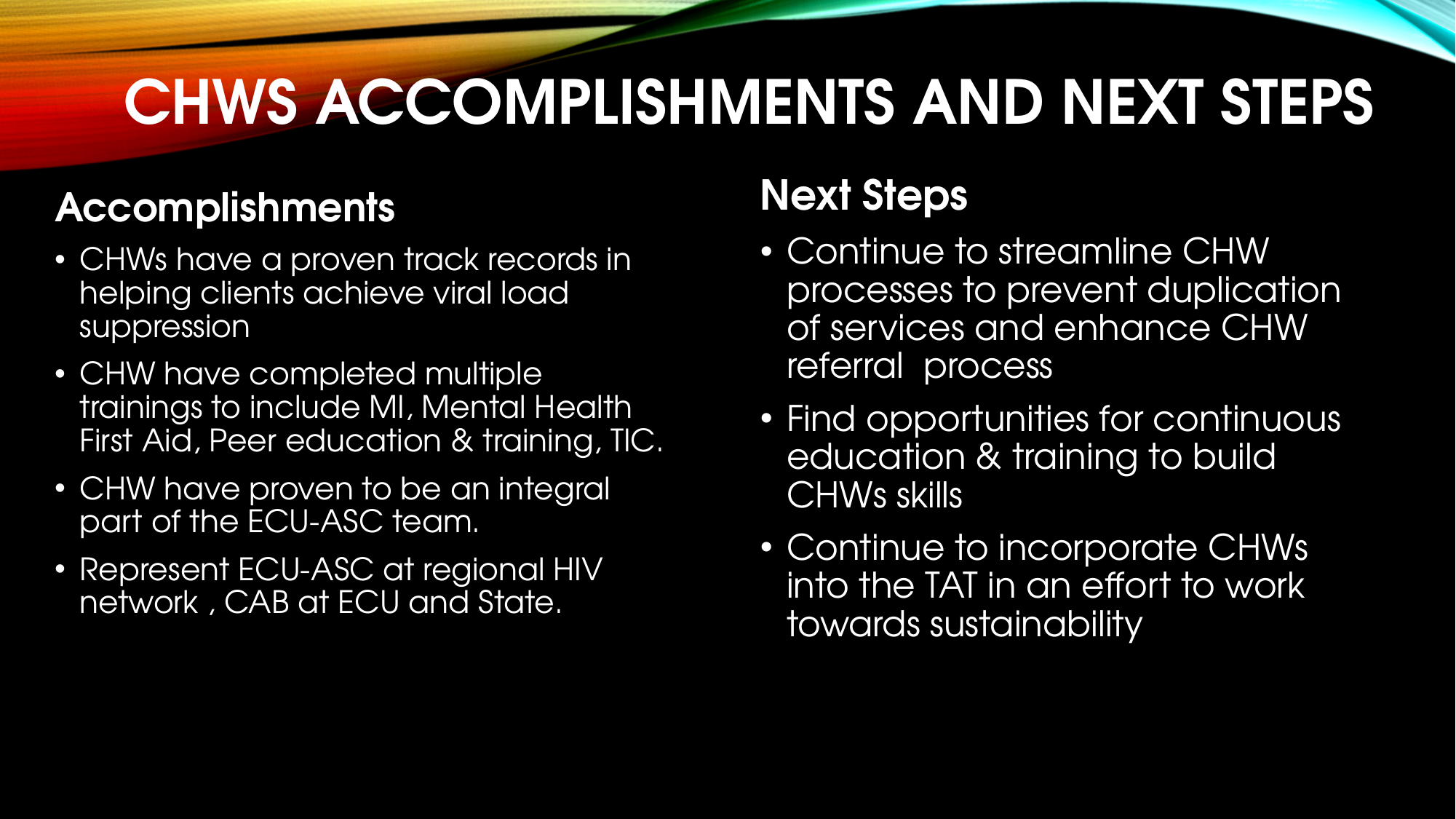

# CHWs Accomplishments and Next Steps
Next Steps
Continue to streamline CHW  processes to prevent duplication of services and enhance CHW referral  process
Find opportunities for continuous education & training to build CHWs skills.
Continue to incorporate CHWs into the TAT in an effort to work towards sustainability

Accomplishments
CHWs have a proven track records in helping clients achieve viral load suppression
CHW have completed multiple trainings to include MI, Mental Health First Aid, Peer education & training, TIC.
CHW have proven to be an integral part of the ECU-ASC team.
Represent ECU-ASC at regional HIV network , CAB at ECU and State.